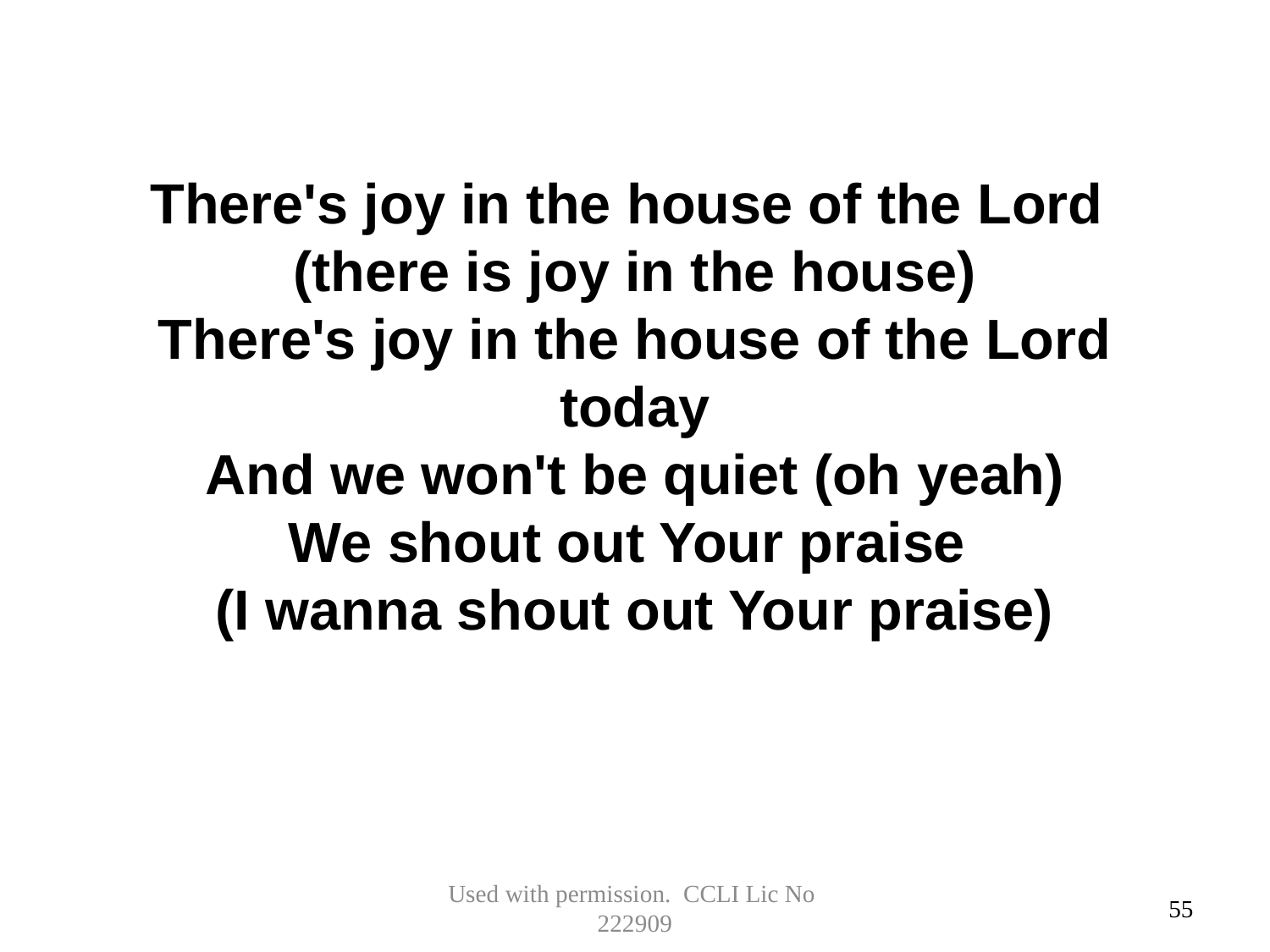

There's joy in the house of the Lord
(there is joy in the house)
There's joy in the house of the Lord today
And we won't be quiet (oh yeah)
We shout out Your praise
(I wanna shout out Your praise)
Used with permission.  CCLI Lic No  222909
55